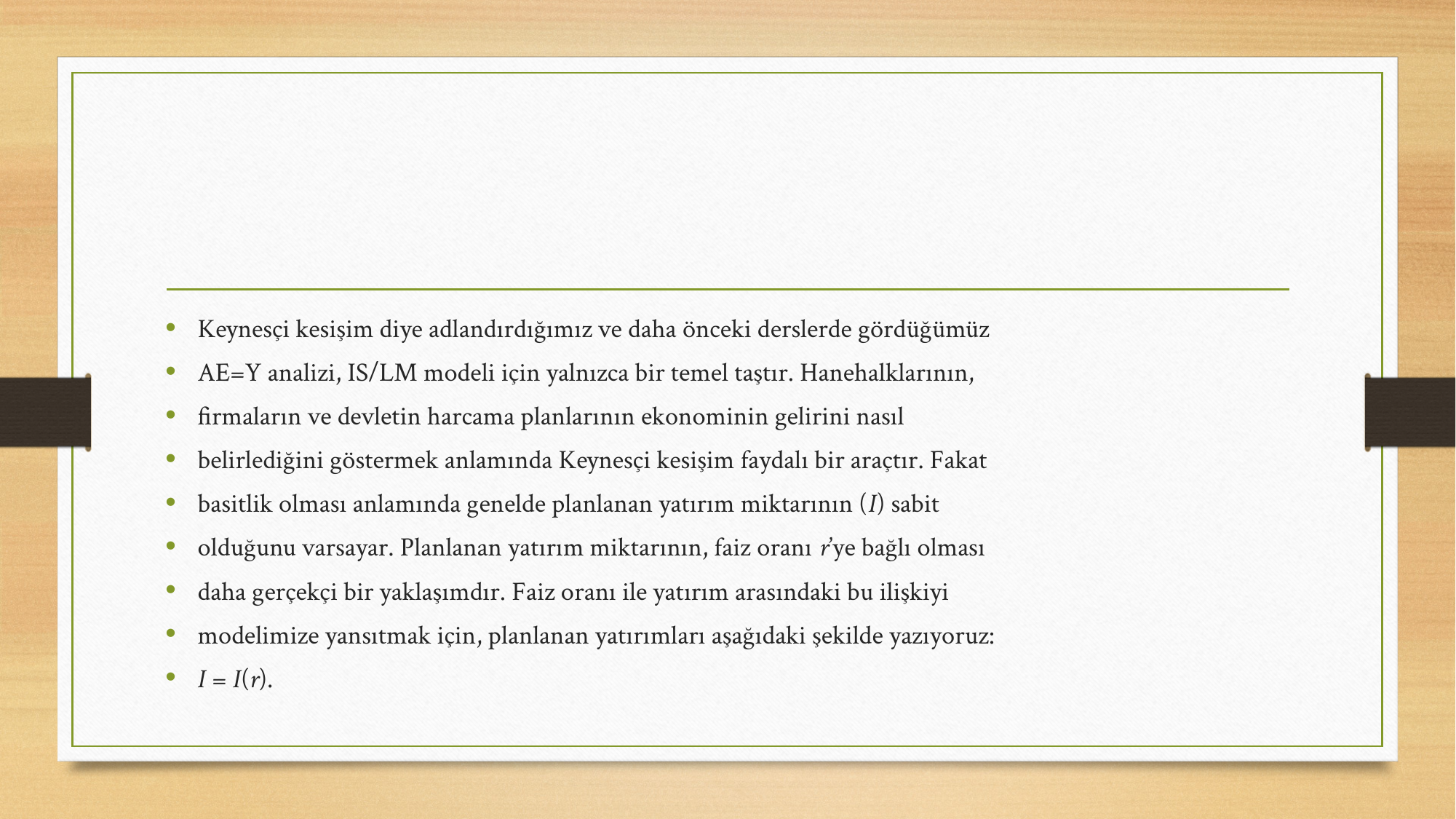

#
Keynesçi kesişim diye adlandırdığımız ve daha önceki derslerde gördüğümüz
AE=Y analizi, IS/LM modeli için yalnızca bir temel taştır. Hanehalklarının,
firmaların ve devletin harcama planlarının ekonominin gelirini nasıl
belirlediğini göstermek anlamında Keynesçi kesişim faydalı bir araçtır. Fakat
basitlik olması anlamında genelde planlanan yatırım miktarının (I) sabit
olduğunu varsayar. Planlanan yatırım miktarının, faiz oranı r’ye bağlı olması
daha gerçekçi bir yaklaşımdır. Faiz oranı ile yatırım arasındaki bu ilişkiyi
modelimize yansıtmak için, planlanan yatırımları aşağıdaki şekilde yazıyoruz:
I = I(r).